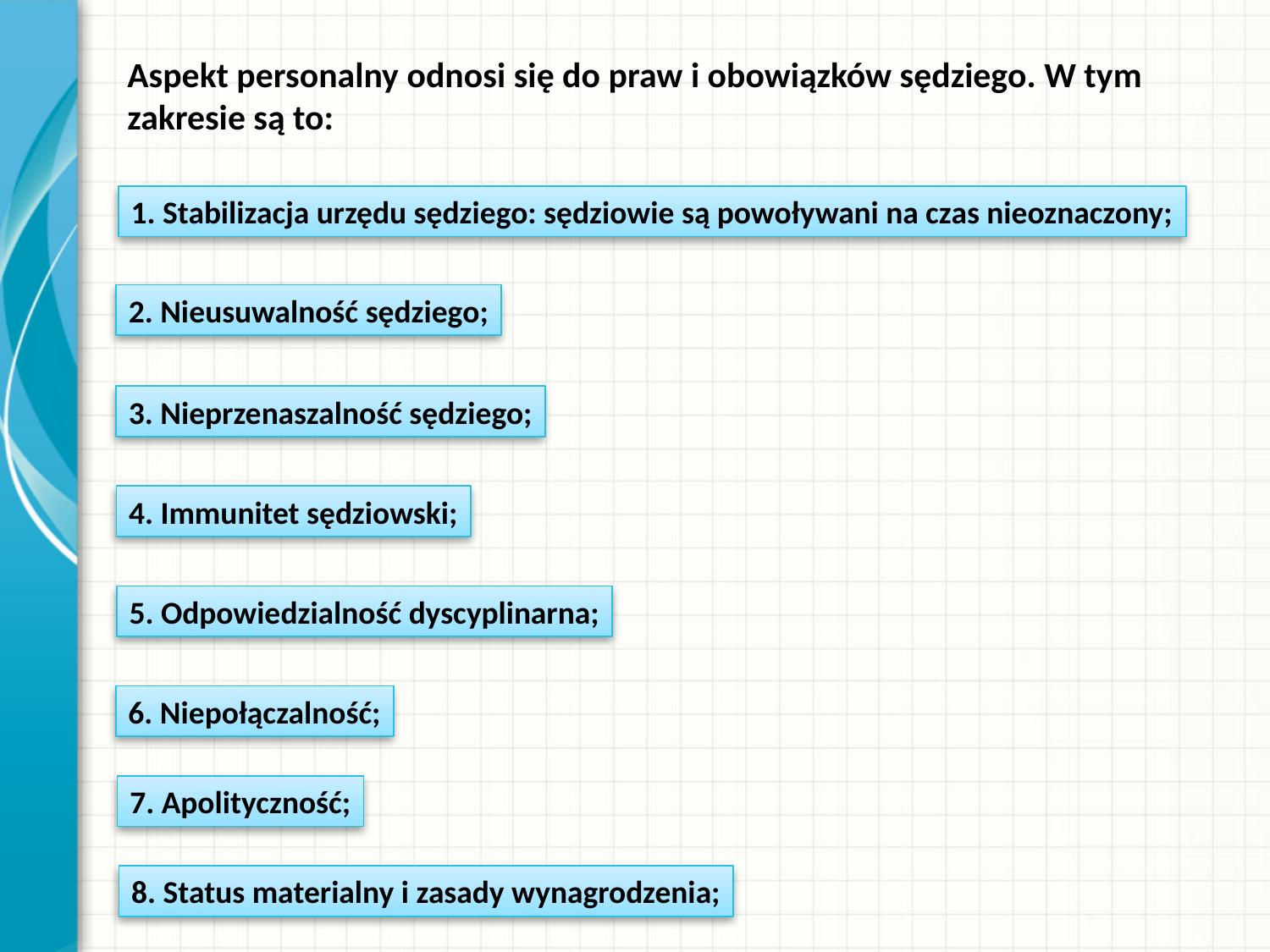

Aspekt personalny odnosi się do praw i obowiązków sędziego. W tym zakresie są to:
1. Stabilizacja urzędu sędziego: sędziowie są powoływani na czas nieoznaczony;
2. Nieusuwalność sędziego;
3. Nieprzenaszalność sędziego;
4. Immunitet sędziowski;
5. Odpowiedzialność dyscyplinarna;
6. Niepołączalność;
7. Apolityczność;
8. Status materialny i zasady wynagrodzenia;